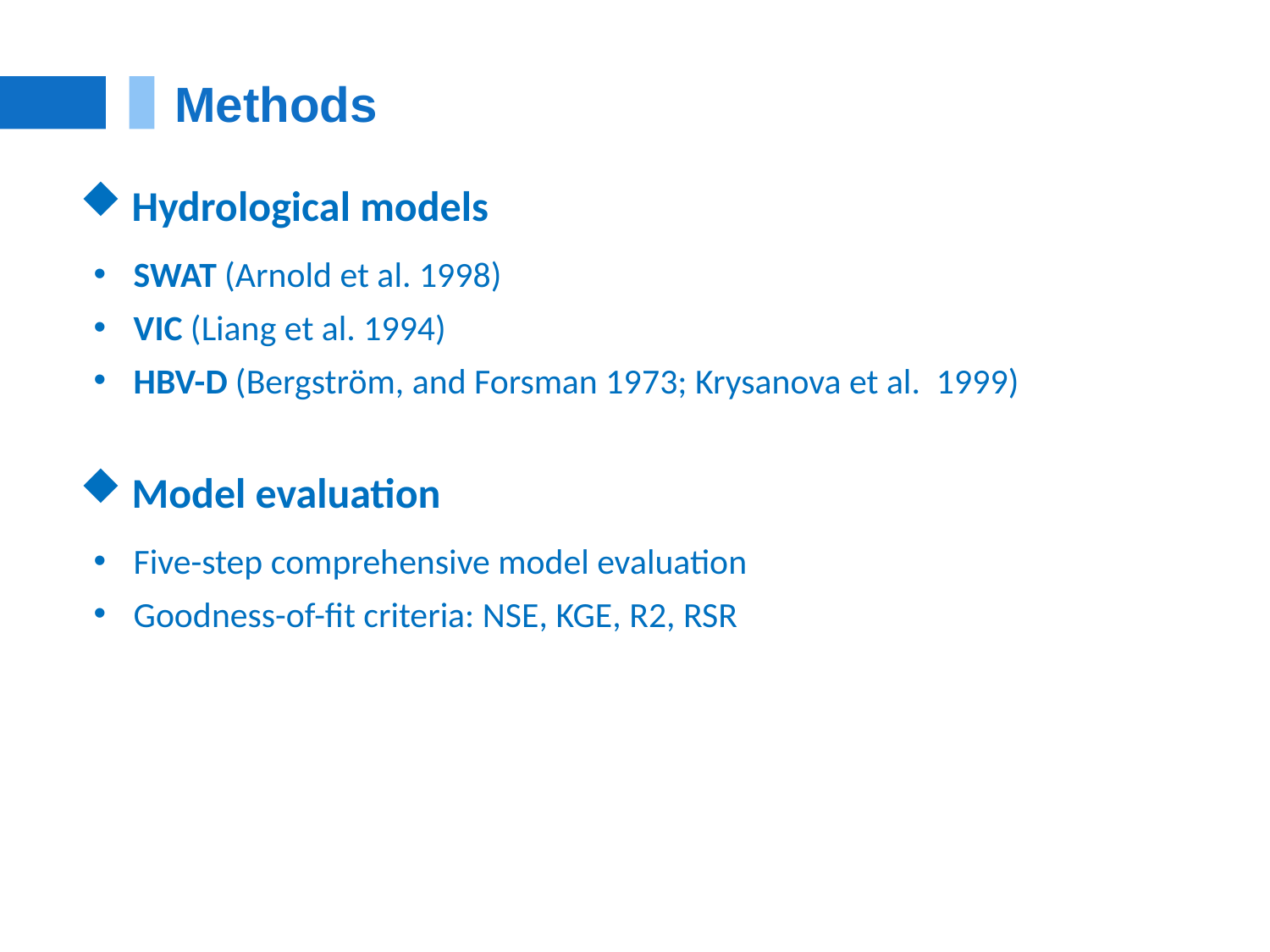

Methods

 Hydrological models
SWAT (Arnold et al. 1998)
VIC (Liang et al. 1994)
HBV-D (Bergström, and Forsman 1973; Krysanova et al.  1999)
 Model evaluation
Five-step comprehensive model evaluation
Goodness-of-fit criteria: NSE, KGE, R2, RSR